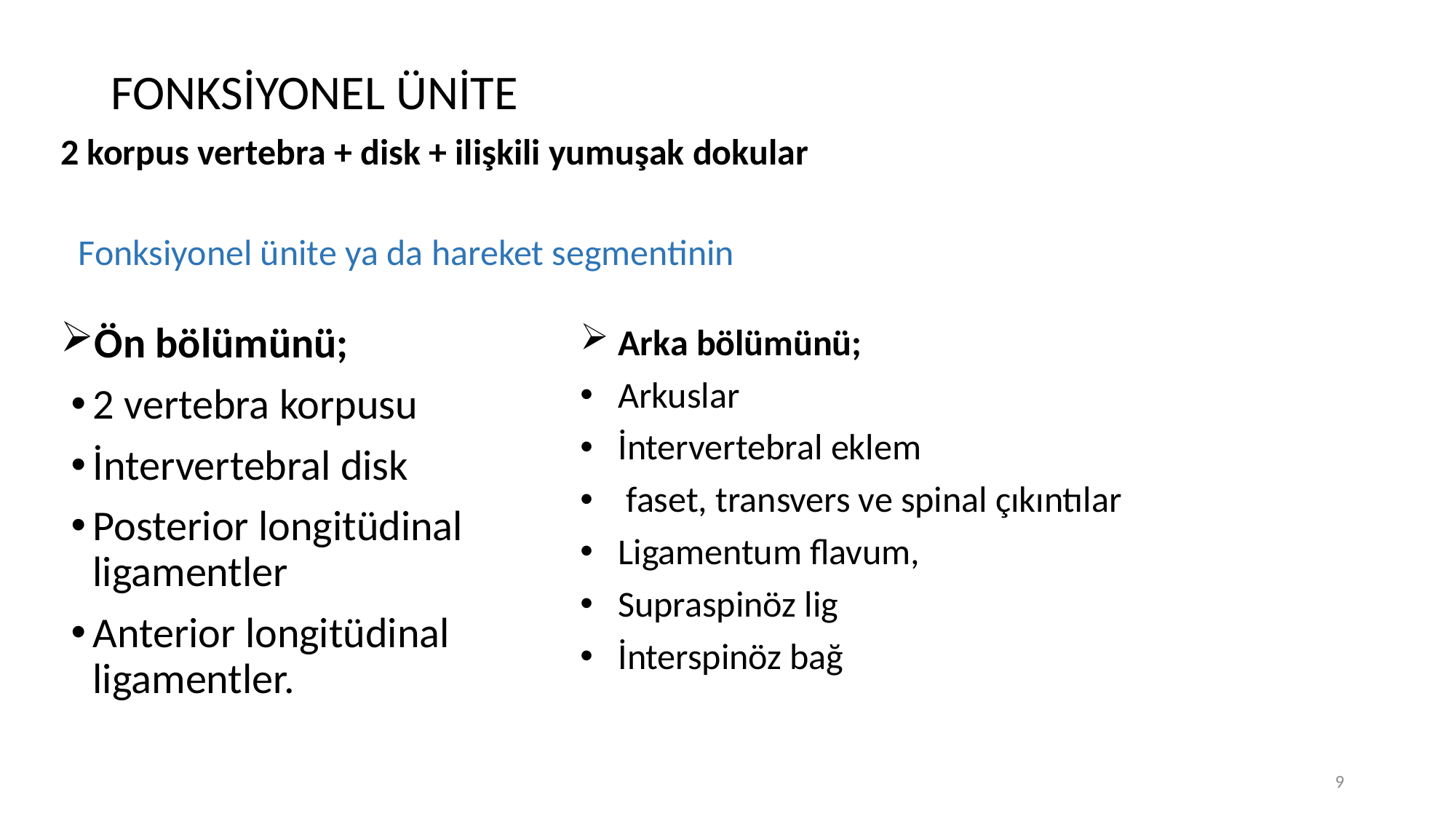

# FONKSİYONEL ÜNİTE
2 korpus vertebra + disk + ilişkili yumuşak dokular

Fonksiyonel ünite ya da hareket segmentinin
Ön bölümünü;
2 vertebra korpusu
İntervertebral disk
Posterior longitüdinal ligamentler
Anterior longitüdinal ligamentler.
Arka bölümünü;
Arkuslar
İntervertebral eklem
 faset, transvers ve spinal çıkıntılar
Ligamentum flavum,
Supraspinöz lig
İnterspinöz bağ

9